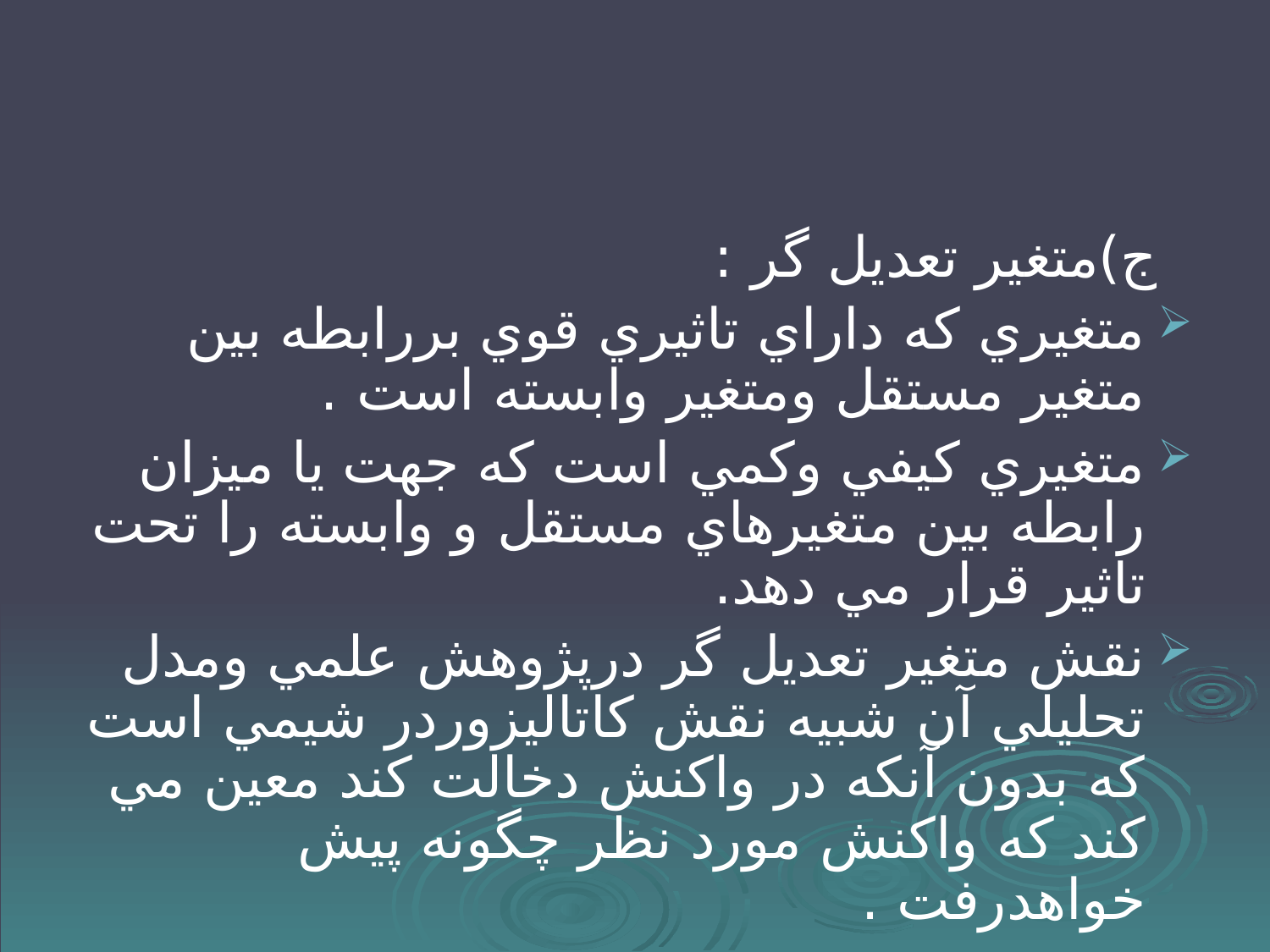

#
  ج)متغير تعديل گر :
متغيري كه داراي تاثيري قوي بررابطه بين متغير مستقل ومتغير وابسته است .
متغيري كيفي وكمي است كه جهت يا ميزان رابطه بين متغيرهاي مستقل و وابسته را تحت تاثير قرار مي دهد.
نقش متغير تعديل گر درپژوهش علمي ومدل تحليلي آن شبيه نقش كاتاليزوردر شيمي است كه بدون آنكه در واكنش دخالت كند معين مي كند كه واكنش مورد نظر چگونه پيش خواهدرفت .